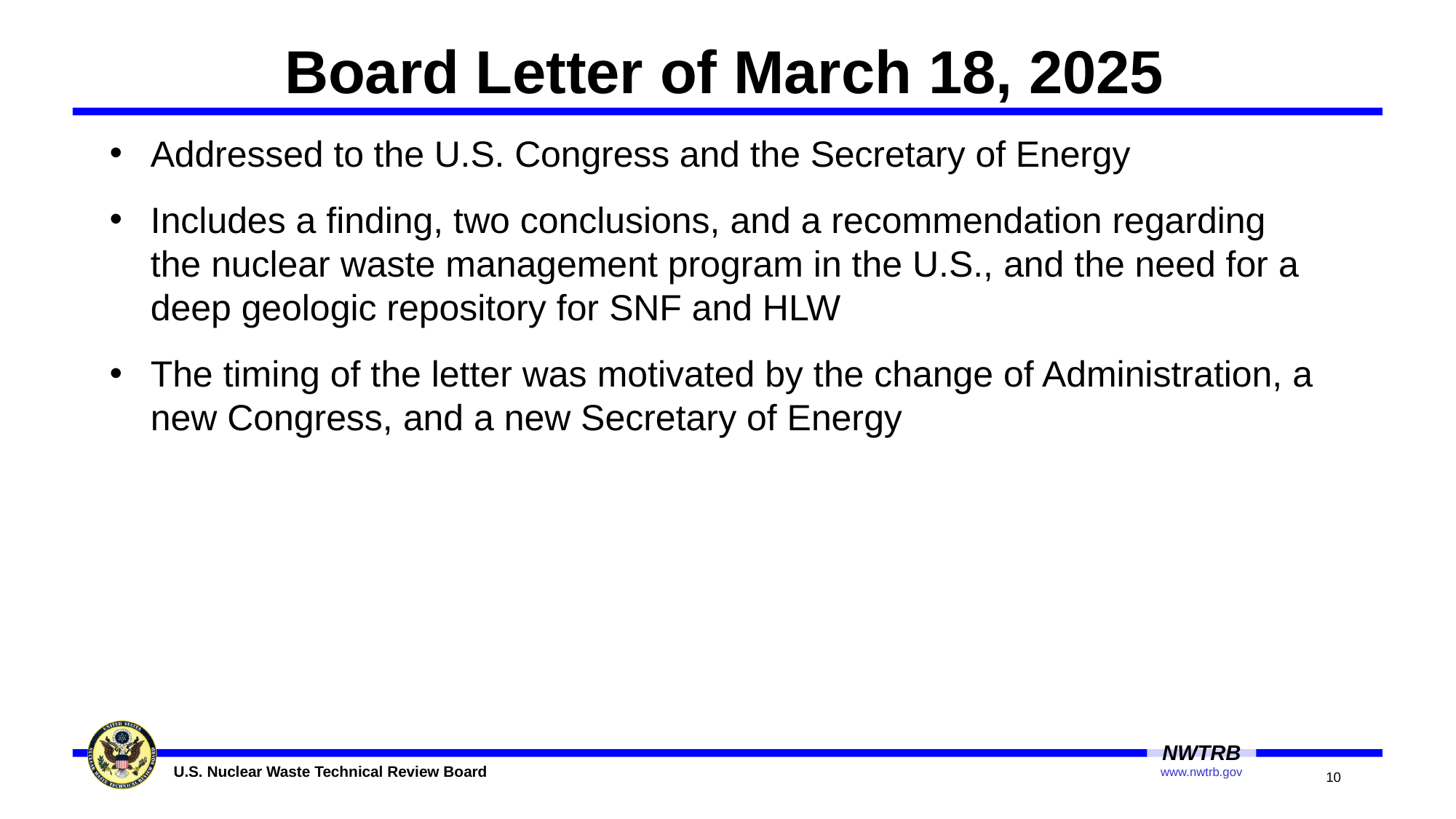

# Board Letter of March 18, 2025
Addressed to the U.S. Congress and the Secretary of Energy
Includes a finding, two conclusions, and a recommendation regarding the nuclear waste management program in the U.S., and the need for a deep geologic repository for SNF and HLW
The timing of the letter was motivated by the change of Administration, a new Congress, and a new Secretary of Energy

10